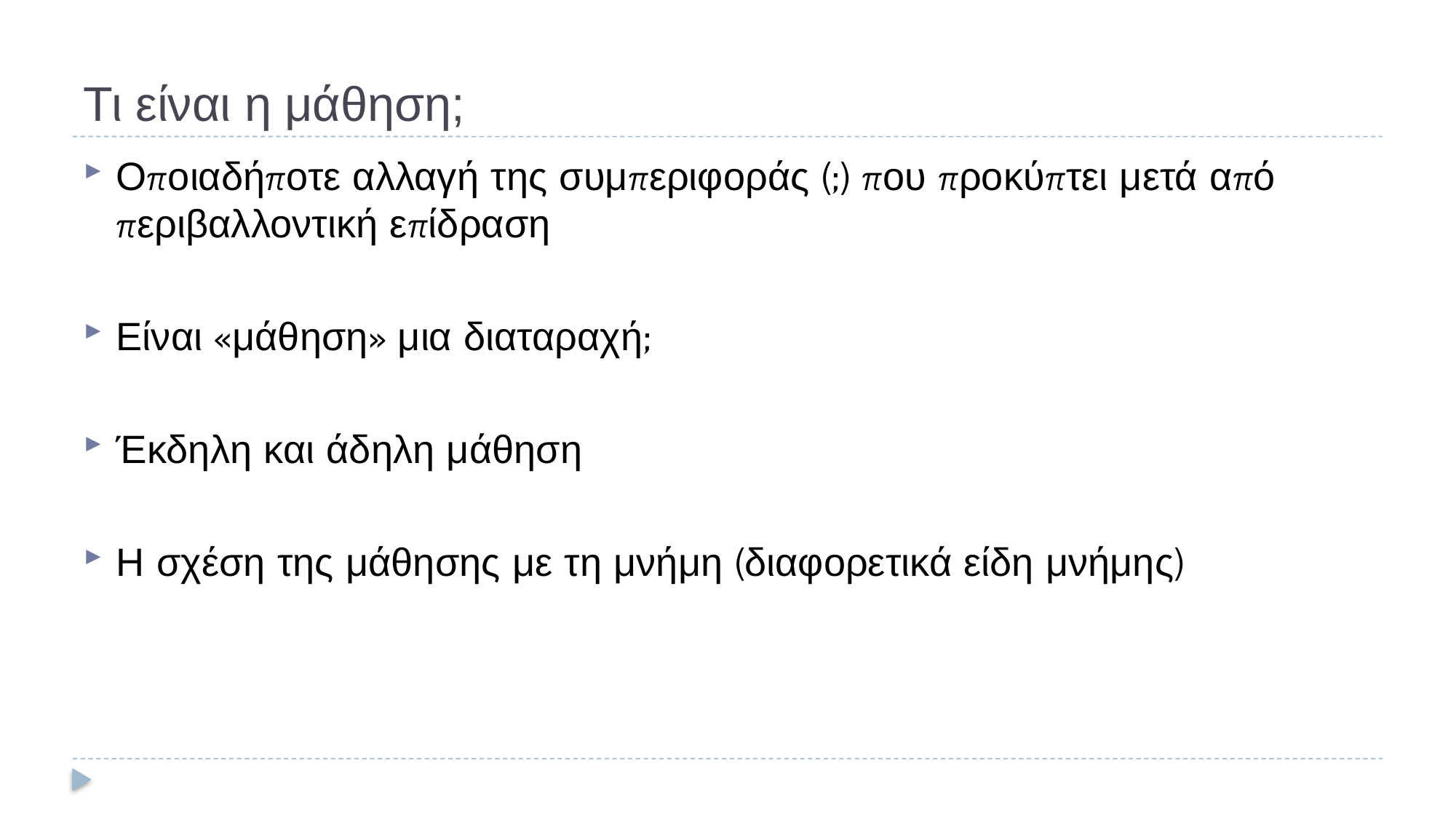

# Τι είναι η μάθηση;
Οποιαδήποτε αλλαγή της συμπεριφοράς (;) που προκύπτει μετά από περιβαλλοντική επίδραση

Είναι «μάθηση» μια διαταραχή;

Έκδηλη και άδηλη μάθηση

Η σχέση της μάθησης με τη μνήμη (διαφορετικά είδη μνήμης)